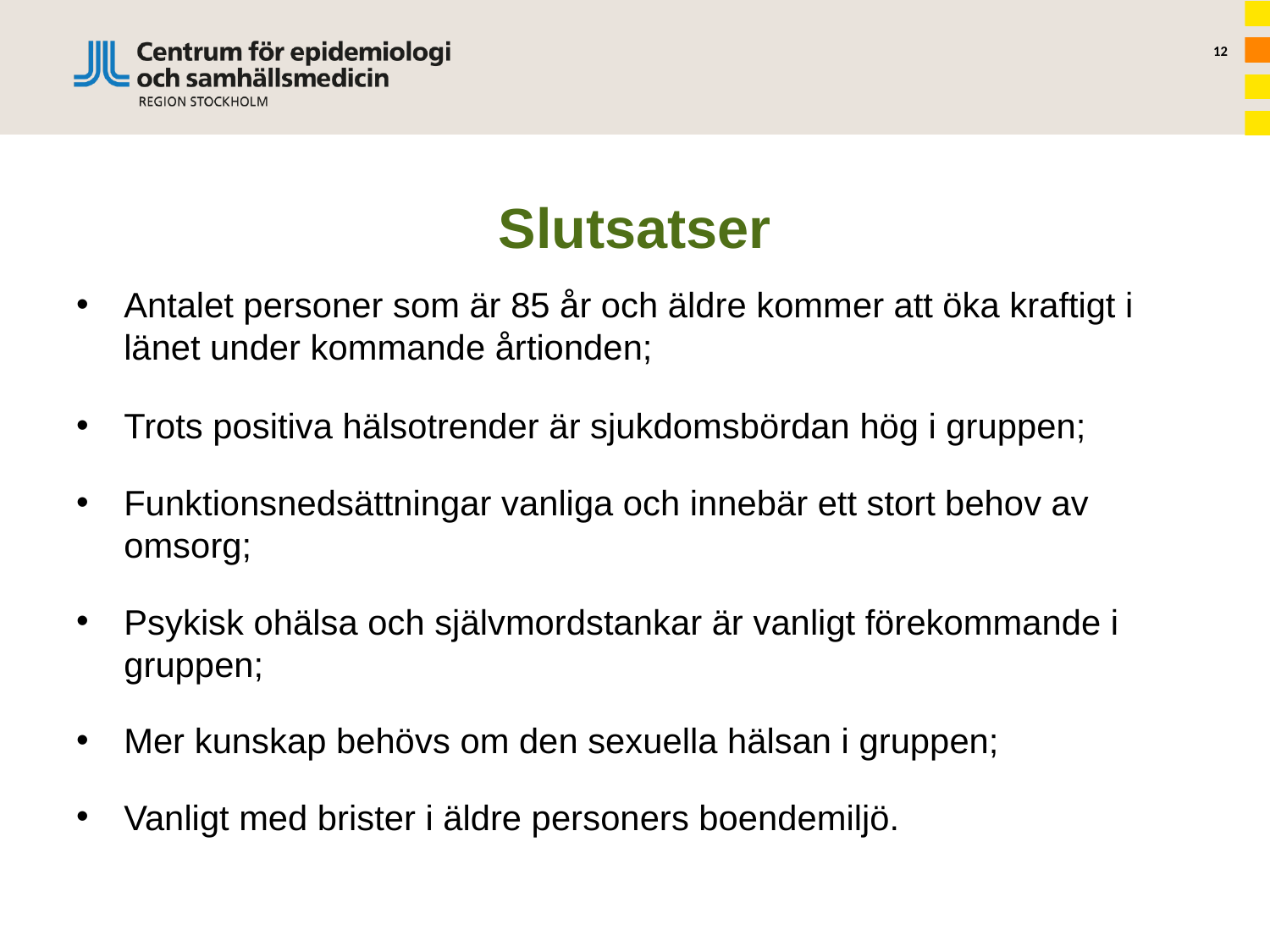

# Slutsatser
Antalet personer som är 85 år och äldre kommer att öka kraftigt i länet under kommande årtionden;

Trots positiva hälsotrender är sjukdomsbördan hög i gruppen;

Funktionsnedsättningar vanliga och innebär ett stort behov av omsorg;

Psykisk ohälsa och självmordstankar är vanligt förekommande i gruppen;

Mer kunskap behövs om den sexuella hälsan i gruppen;

Vanligt med brister i äldre personers boendemiljö.